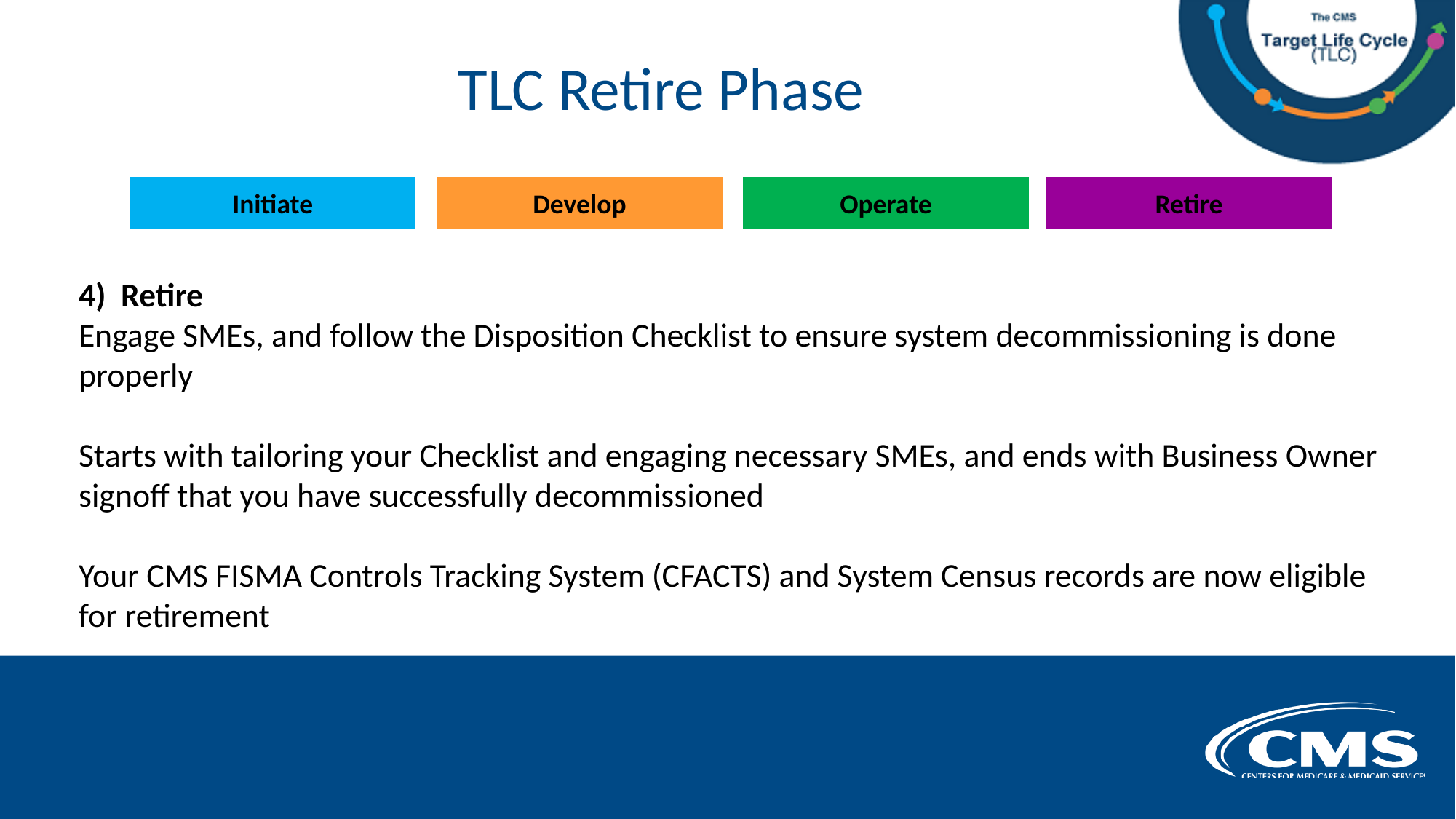

# TLC Retire Phase
Operate
Retire
Initiate
Develop
4)  Retire
Engage SMEs, and follow the Disposition Checklist to ensure system decommissioning is done properly

Starts with tailoring your Checklist and engaging necessary SMEs, and ends with Business Owner signoff that you have successfully decommissioned

Your CMS FISMA Controls Tracking System (CFACTS) and System Census records are now eligible for retirement